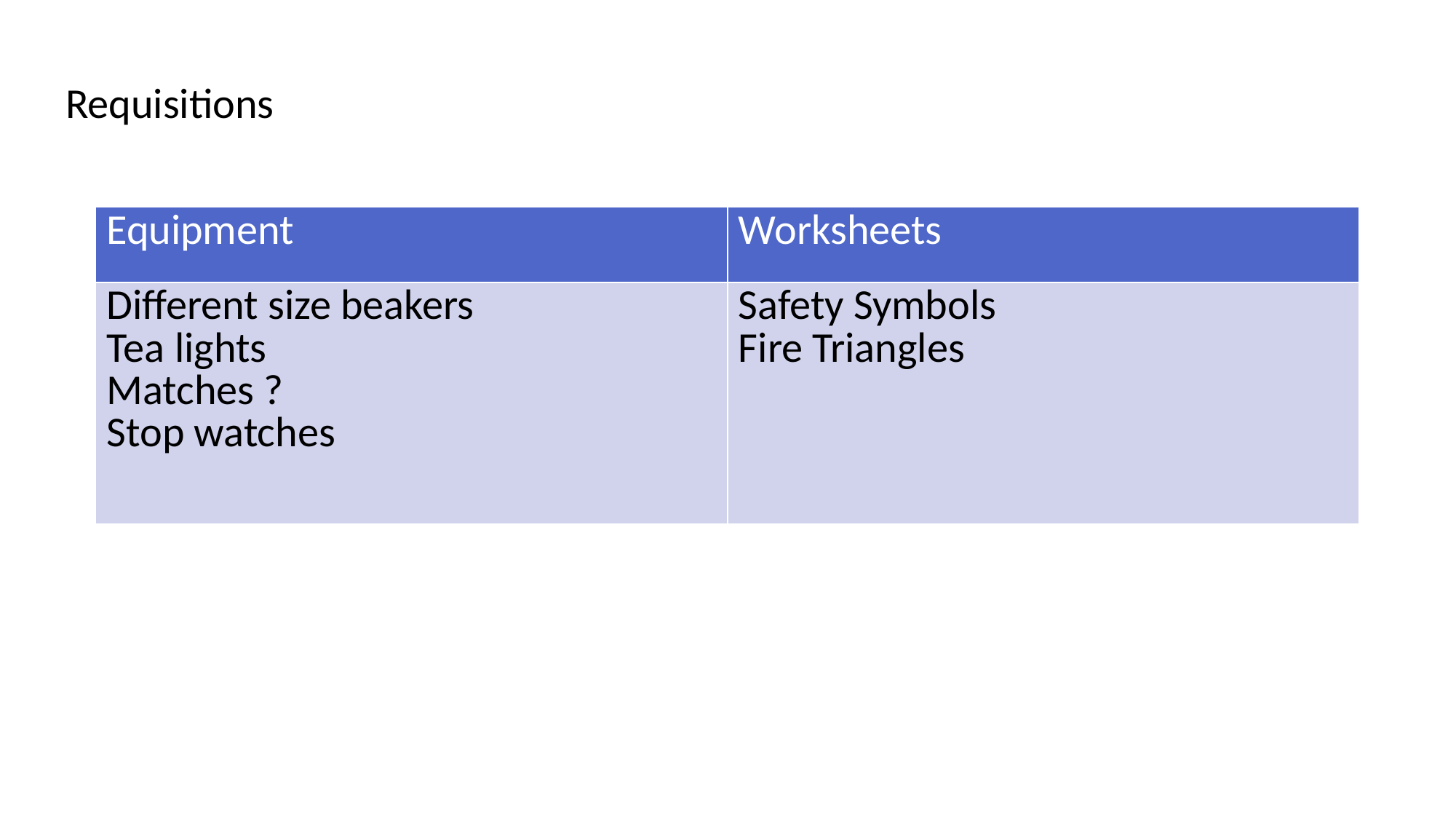

Requisitions
| Equipment | Worksheets |
| --- | --- |
| Different size beakers Tea lights Matches ? Stop watches | Safety Symbols Fire Triangles |